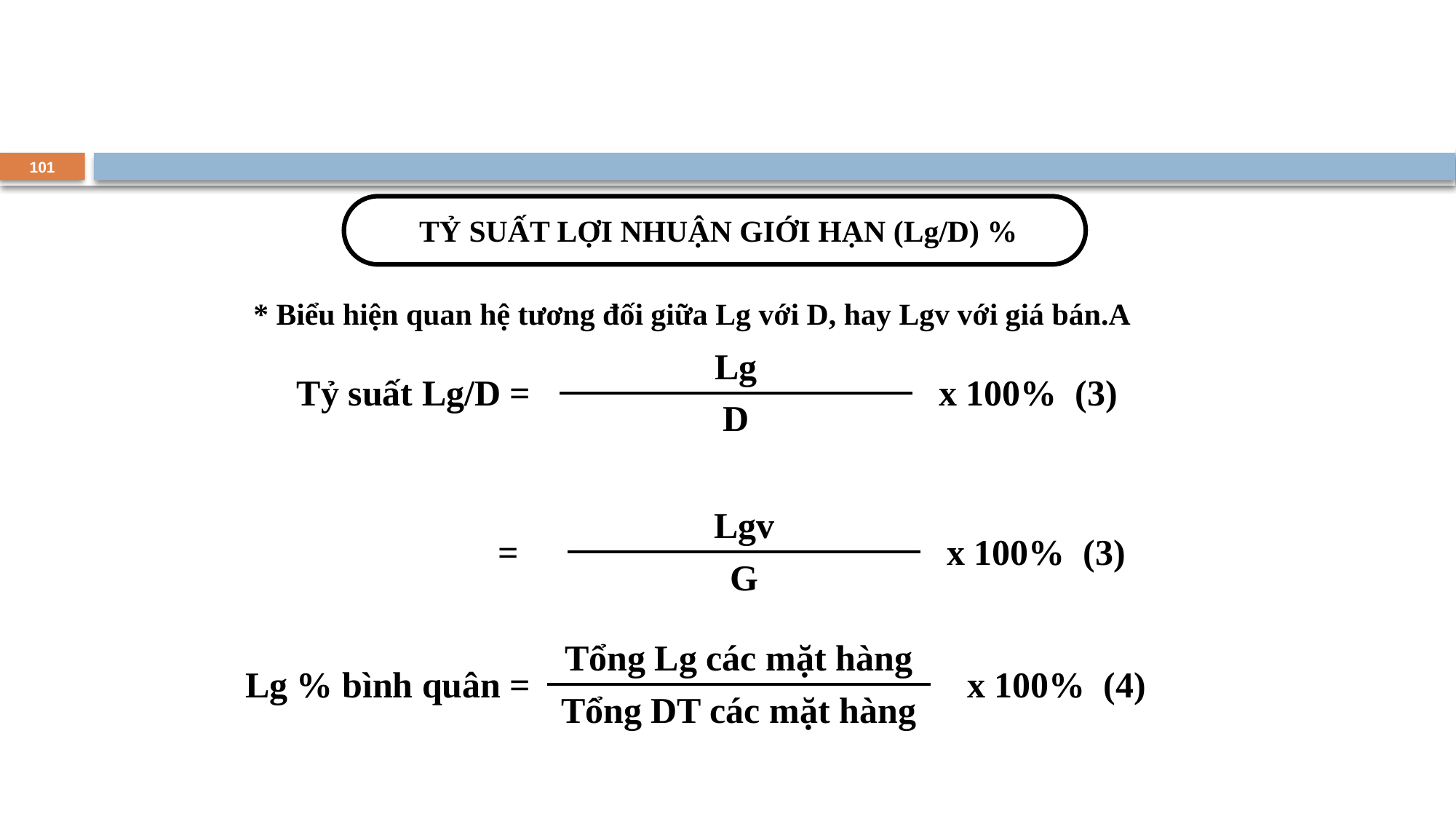

101
 TỶ SUẤT LỢI NHUẬN GIỚI HẠN (Lg/D) %
* Biểu hiện quan hệ tương đối giữa Lg với D, hay Lgv với giá bán.A
| Tỷ suất Lg/D = | Lg | x 100% (3) |
| --- | --- | --- |
|  | D |  |
| = | Lgv | x 100% (3) |
| --- | --- | --- |
|  | G |  |
| Lg % bình quân = | Tổng Lg các mặt hàng | x 100% (4) |
| --- | --- | --- |
|  | Tổng DT các mặt hàng |  |